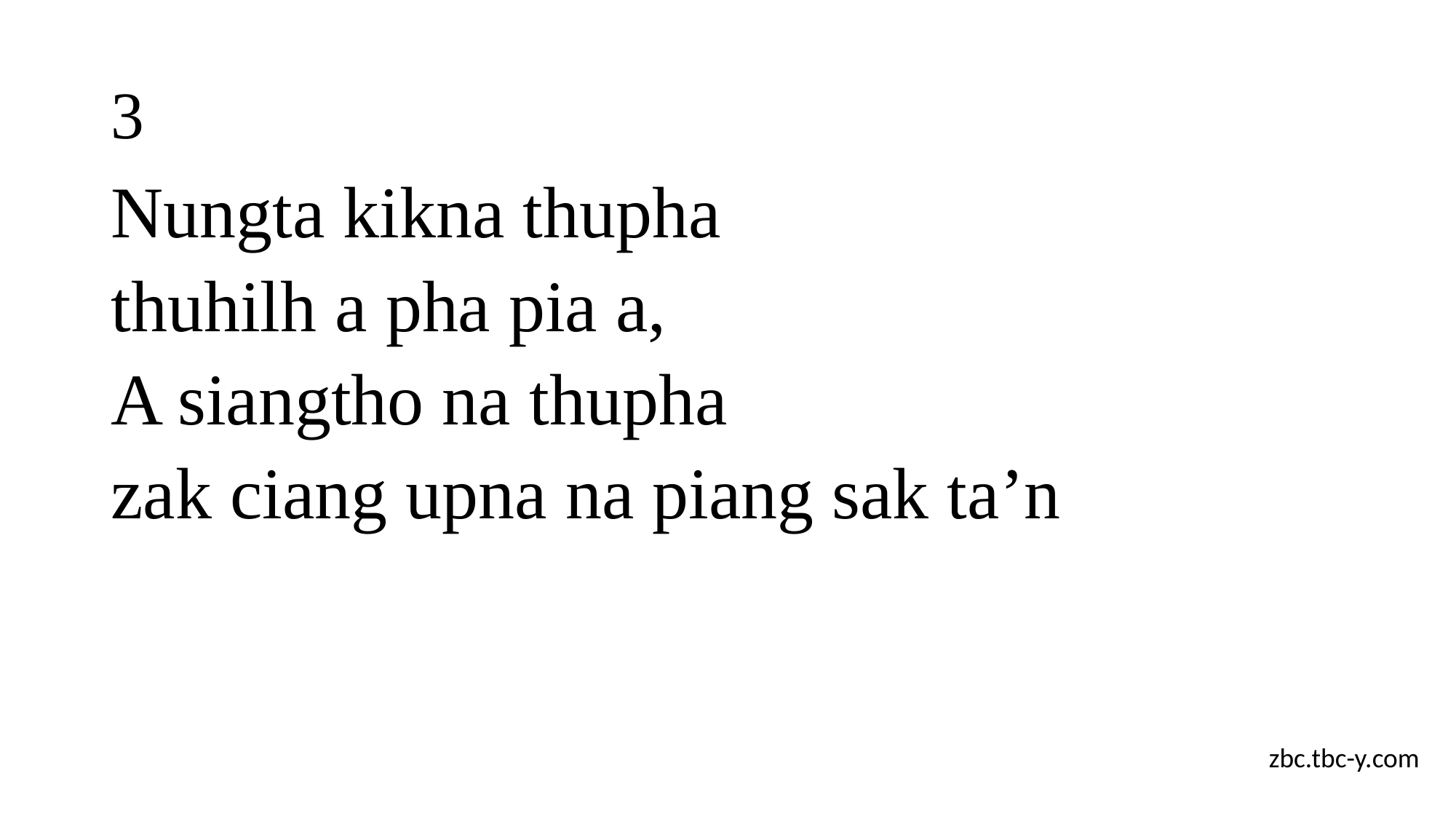

# 3
Nungta kikna thupha
thuhilh a pha pia a,
A siangtho na thupha
zak ciang upna na piang sak ta’n

zbc.tbc-y.com